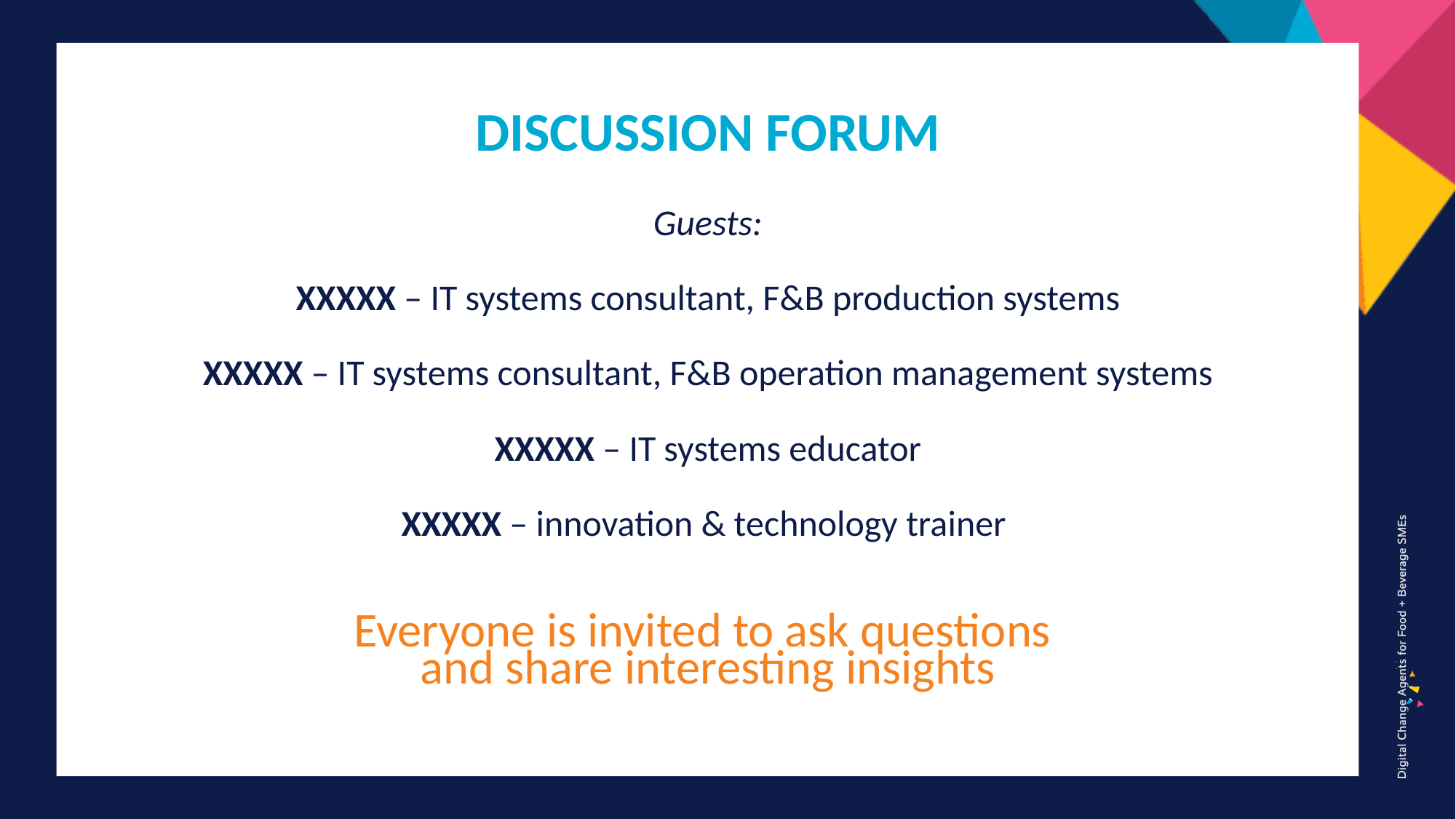

DISCUSSION FORUM
Guests:

XXXXX – IT systems consultant, F&B production systems

XXXXX – IT systems consultant, F&B operation management systems

XXXXX – IT systems educator

XXXXX – innovation & technology trainer

Everyone is invited to ask questions
and share interesting insights